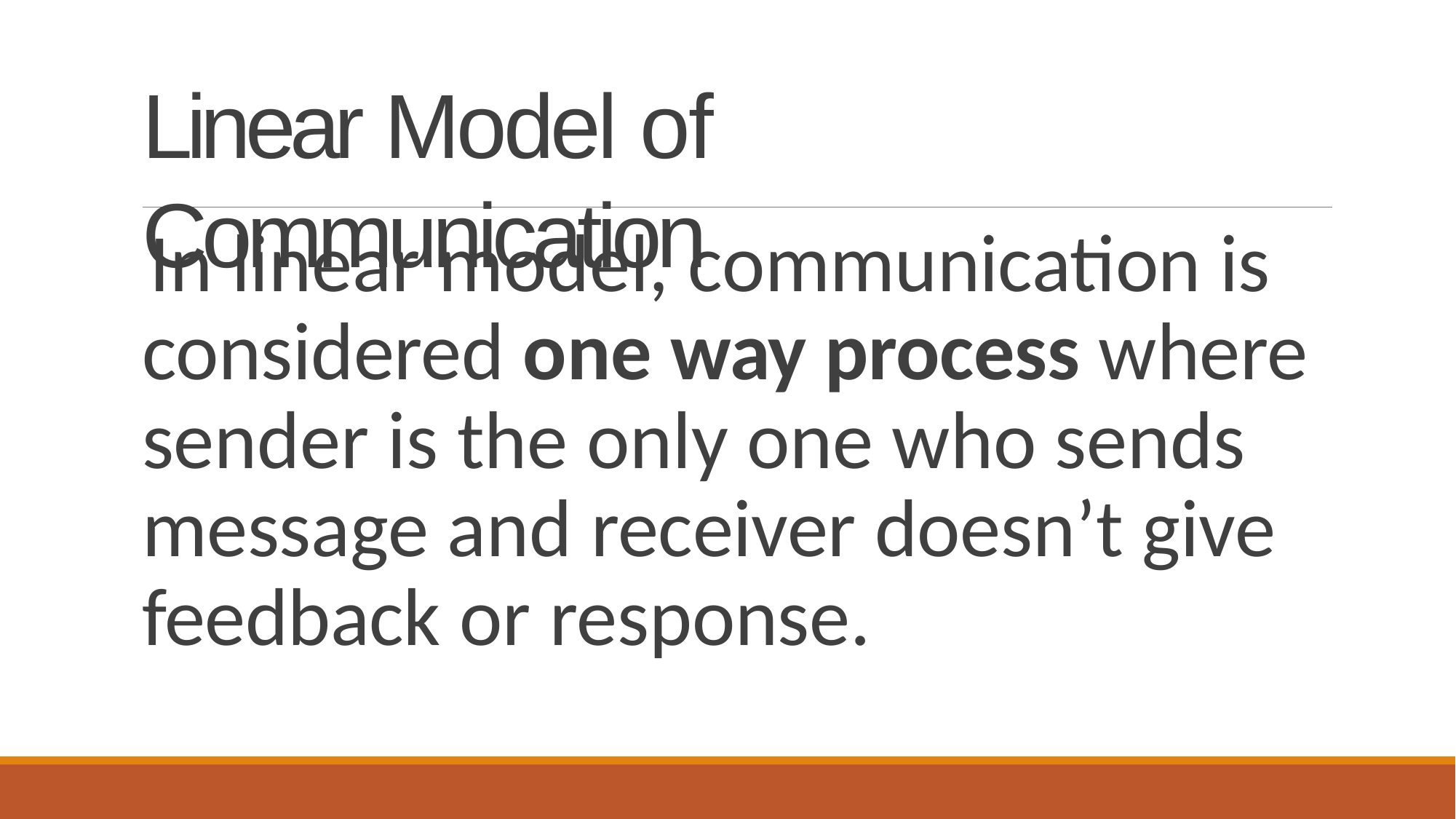

# Linear Model of Communication
In linear model, communication is  considered one way process where  sender is the only one who sends  message and receiver doesn’t give  feedback or response.